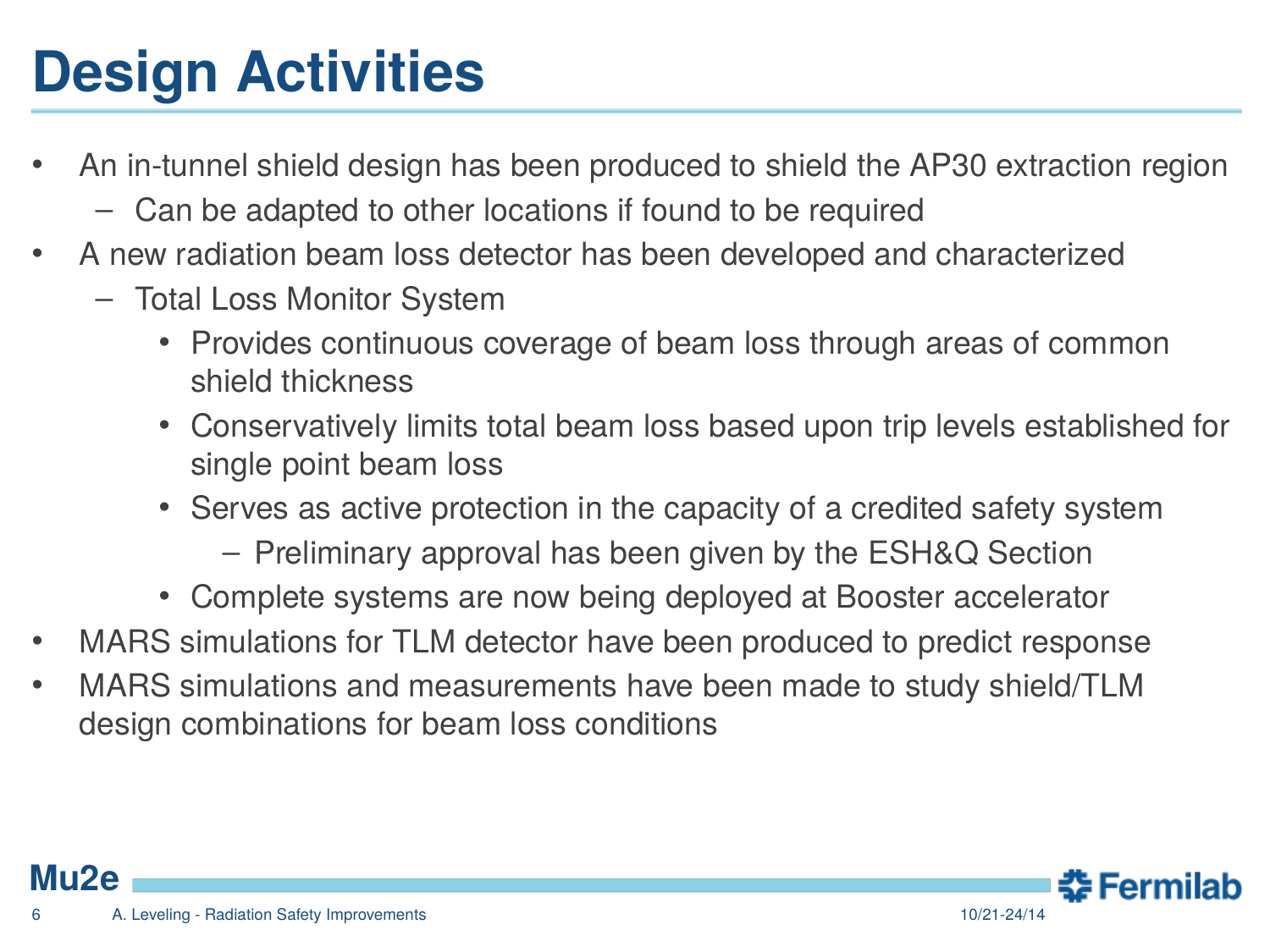

# Design Activities
An in-tunnel shield design has been produced to shield the AP30 extraction region
Can be adapted to other locations if found to be required
A new radiation beam loss detector has been developed and characterized
Total Loss Monitor System
Provides continuous coverage of beam loss through areas of common shield thickness
Conservatively limits total beam loss based upon trip levels established for single point beam loss
Serves as active protection in the capacity of a credited safety system
Preliminary approval has been given by the ESH&Q Section
Complete systems are now being deployed at Booster accelerator
MARS simulations for TLM detector have been produced to predict response
MARS simulations and measurements have been made to study shield/TLM design combinations for beam loss conditions

6
A. Leveling - Radiation Safety Improvements
10/21-24/14